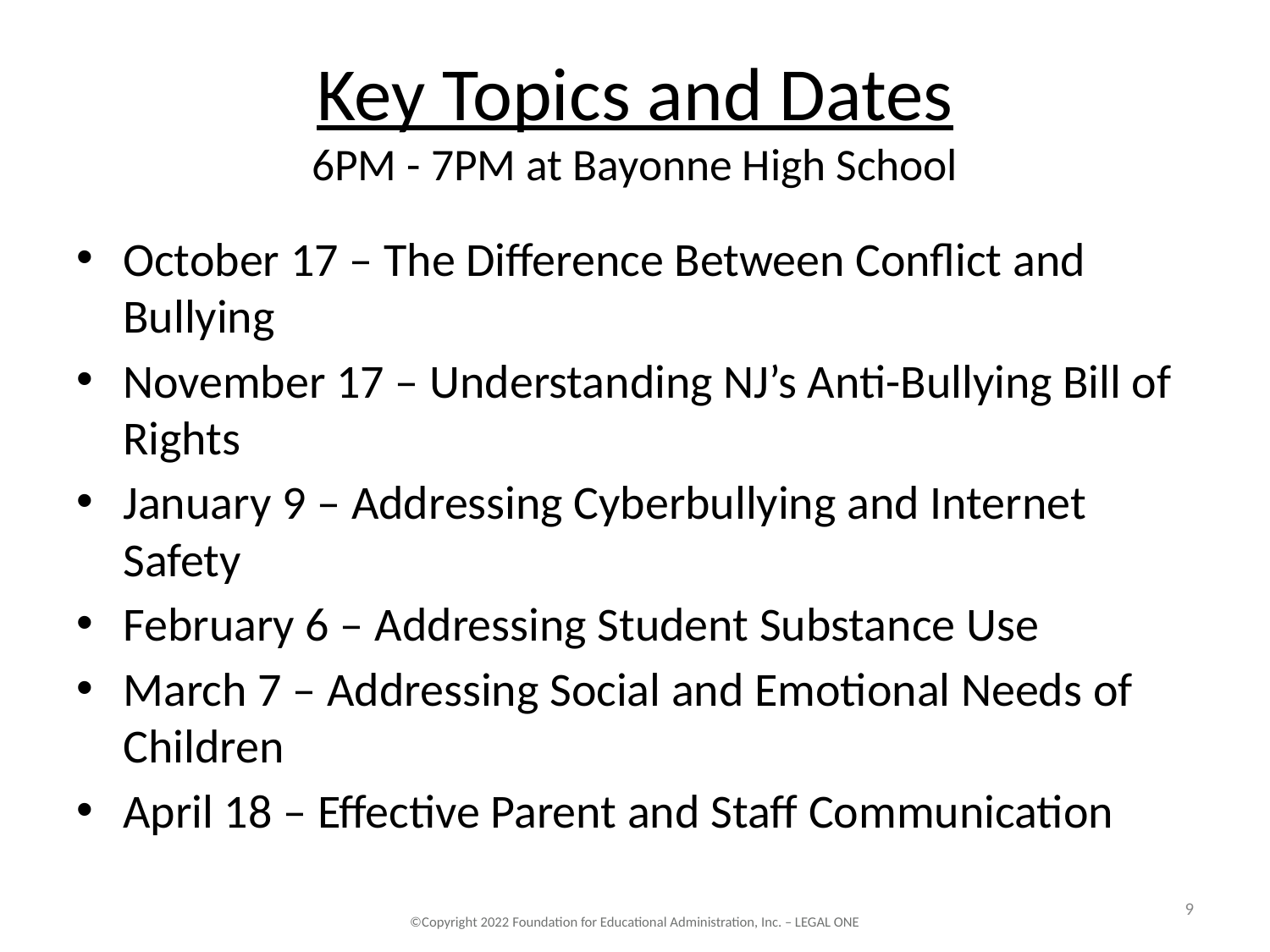

# Key Topics and Dates
6PM - 7PM at Bayonne High School
October 17 – The Difference Between Conflict and Bullying
November 17 – Understanding NJ’s Anti-Bullying Bill of Rights
January 9 – Addressing Cyberbullying and Internet Safety
February 6 – Addressing Student Substance Use
March 7 – Addressing Social and Emotional Needs of Children
April 18 – Effective Parent and Staff Communication
9